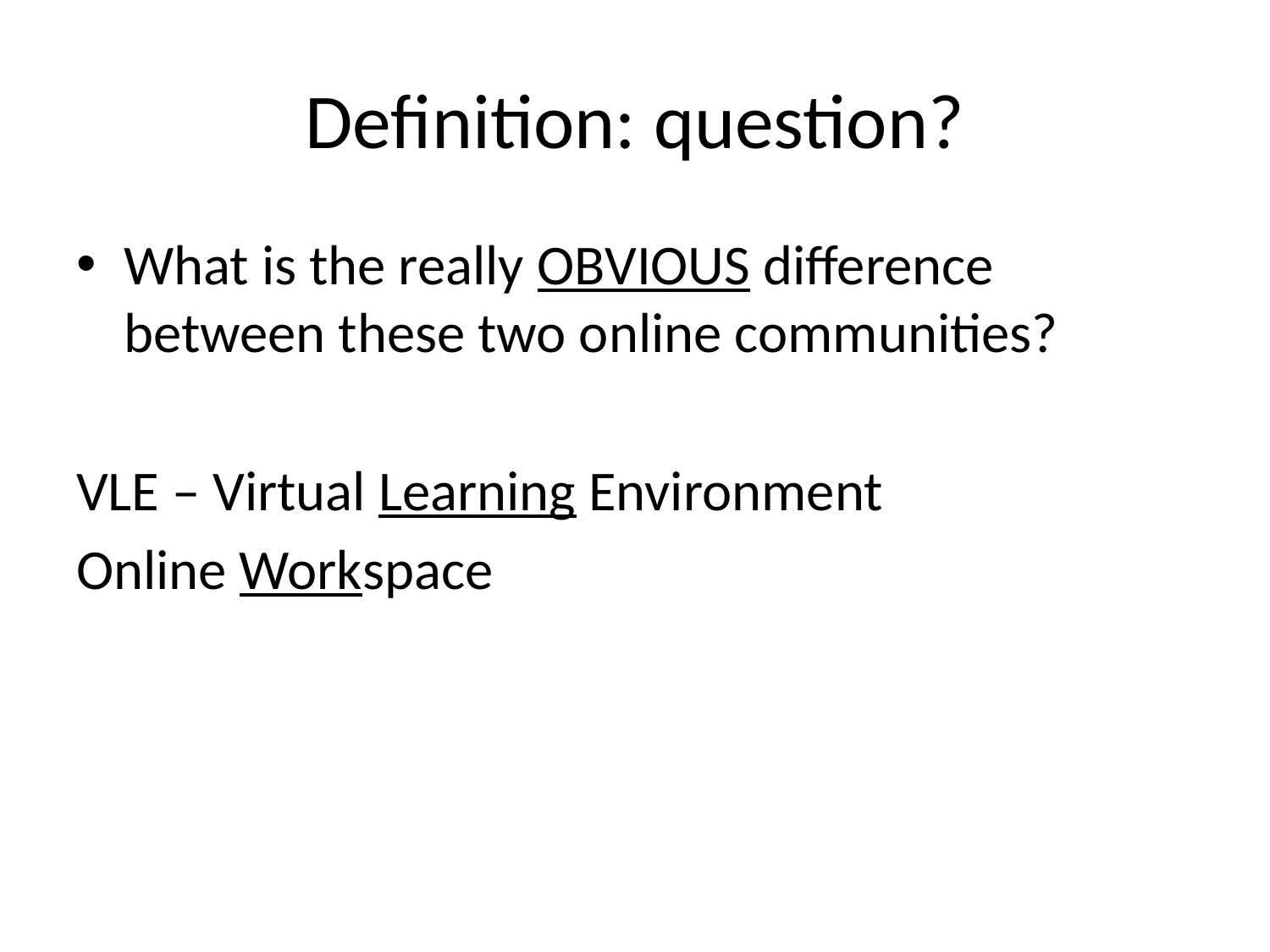

# Definition: question?
What is the really OBVIOUS difference between these two online communities?

VLE – Virtual Learning Environment
Online Workspace